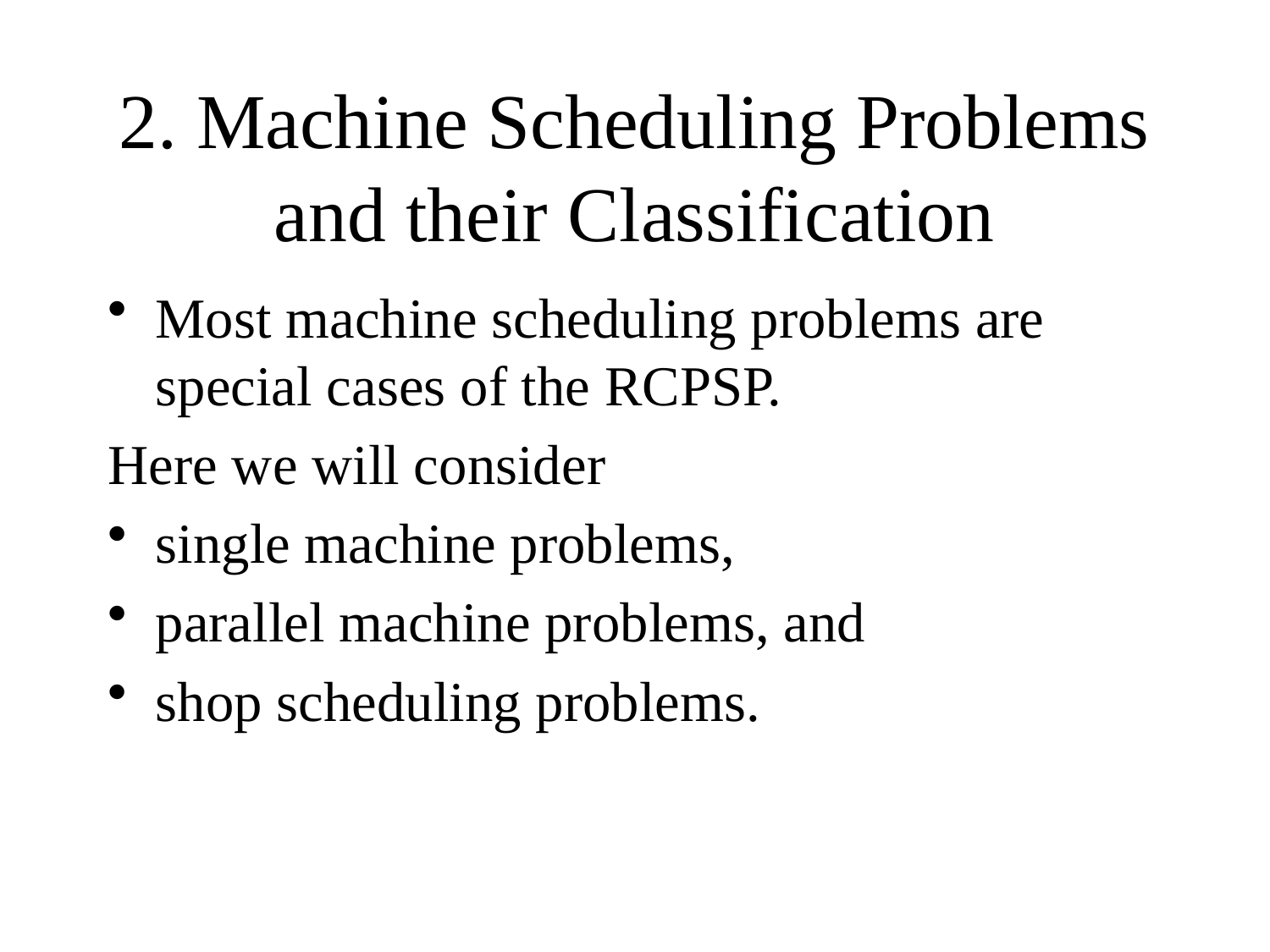

# 2. Machine Scheduling Problems and their Classification
Most machine scheduling problems are special cases of the RCPSP.
Here we will consider
single machine problems,
parallel machine problems, and
shop scheduling problems.